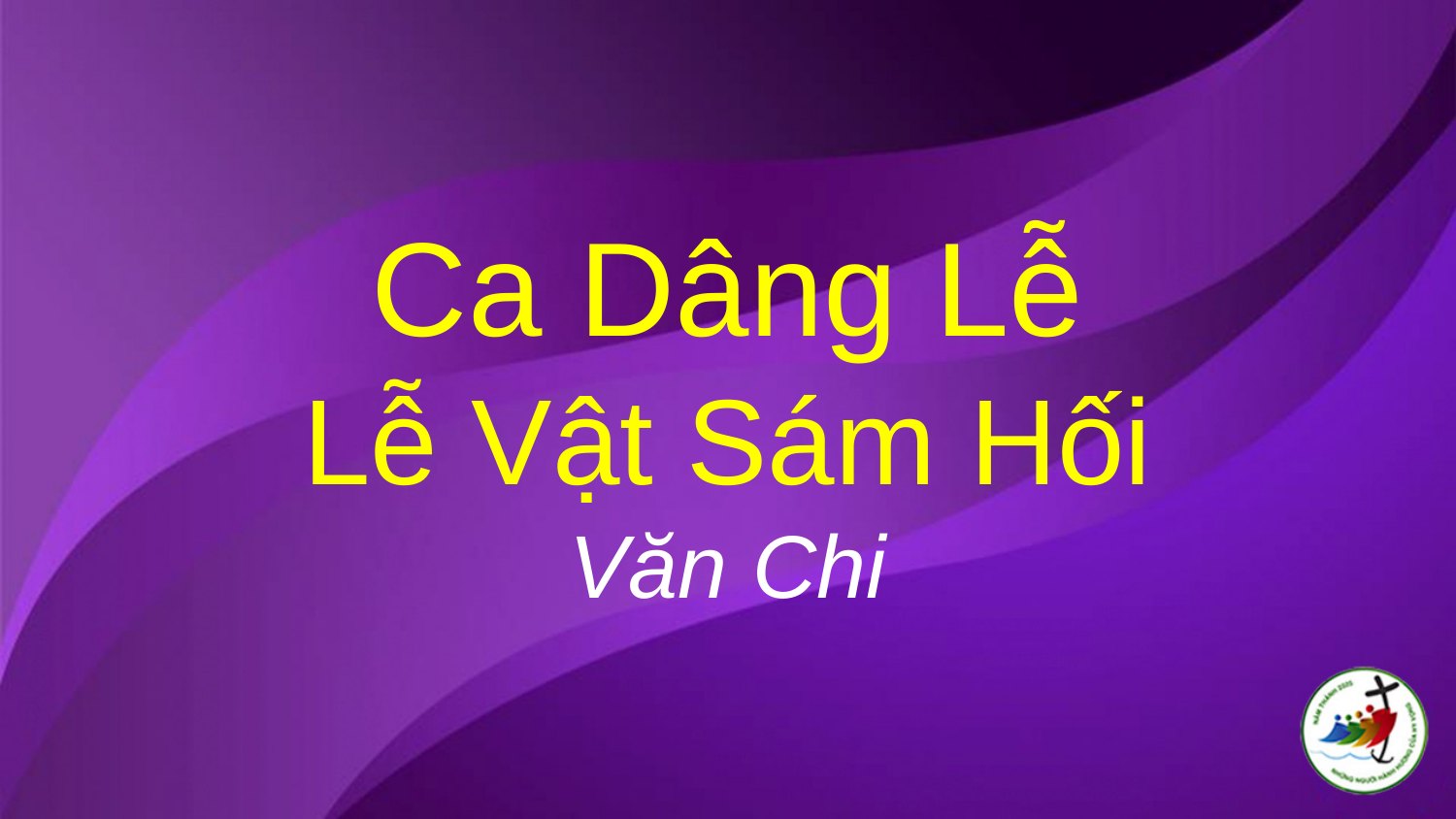

# Ca Dâng Lễ Lễ Vật Sám Hối Văn Chi